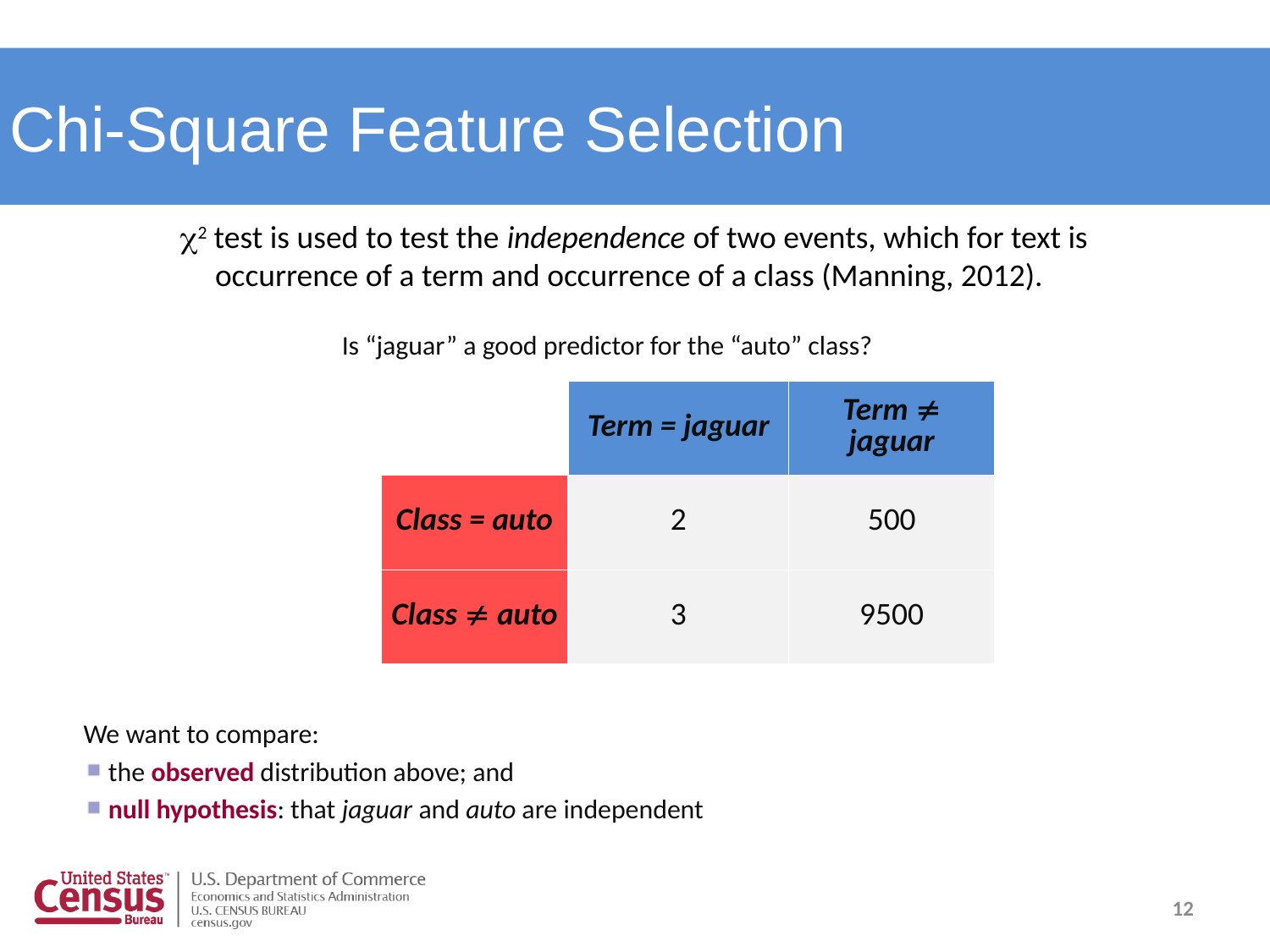

Chi-Square Feature Selection

χ2 test is used to test the independence of two events, which for text is occurrence of a term and occurrence of a class (Manning, 2012).
Is “jaguar” a good predictor for the “auto” class?

We want to compare:
 the observed distribution above; and
 null hypothesis: that jaguar and auto are independent
|  | Term = jaguar | Term ≠ jaguar |
| --- | --- | --- |
| Class = auto | 2 | 500 |
| Class ≠ auto | 3 | 9500 |
12